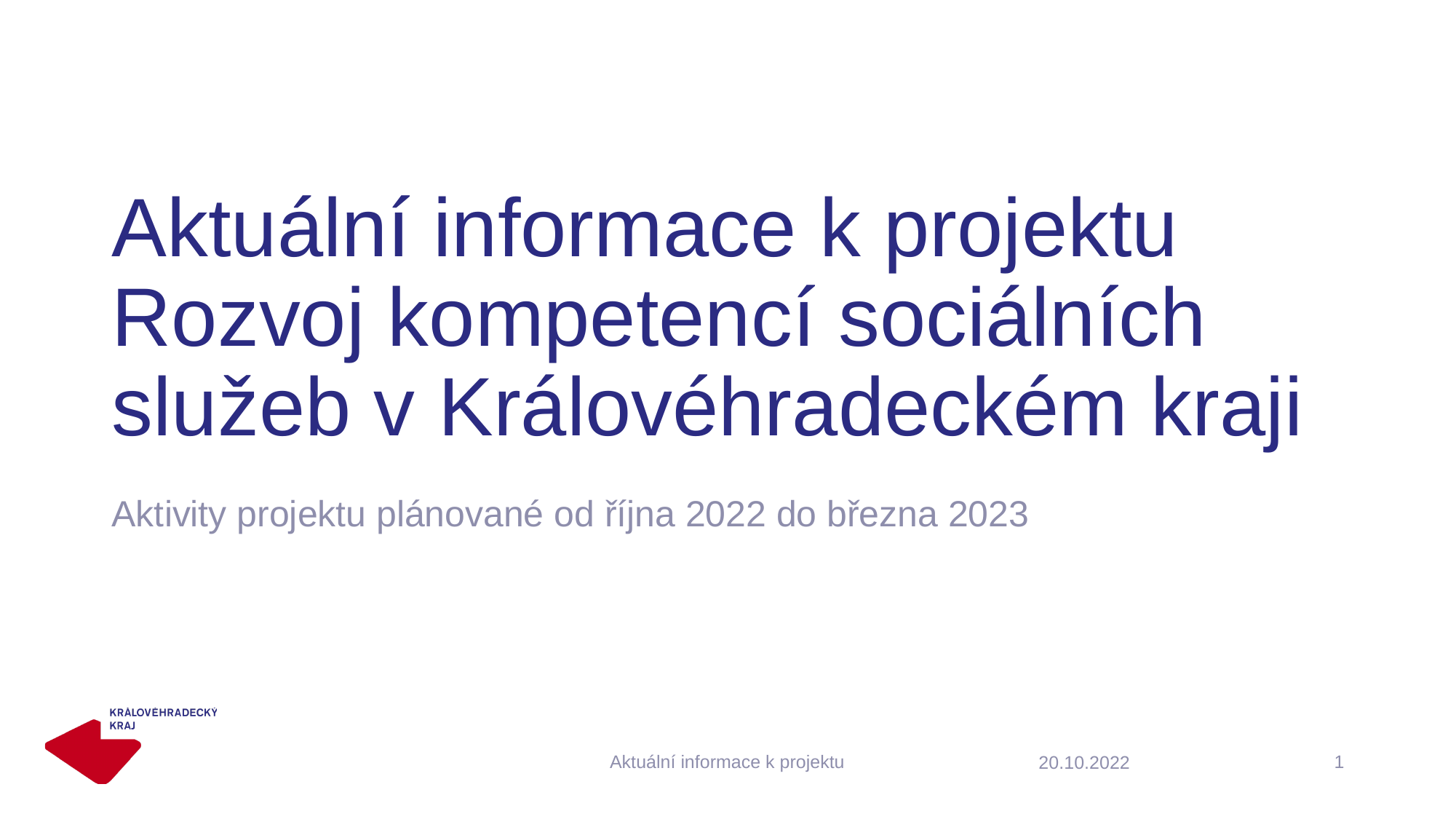

# Aktuální informace k projektu Rozvoj kompetencí sociálních služeb v Královéhradeckém kraji
Aktivity projektu plánované od října 2022 do března 2023
Aktuální informace k projektu
1
20.10.2022